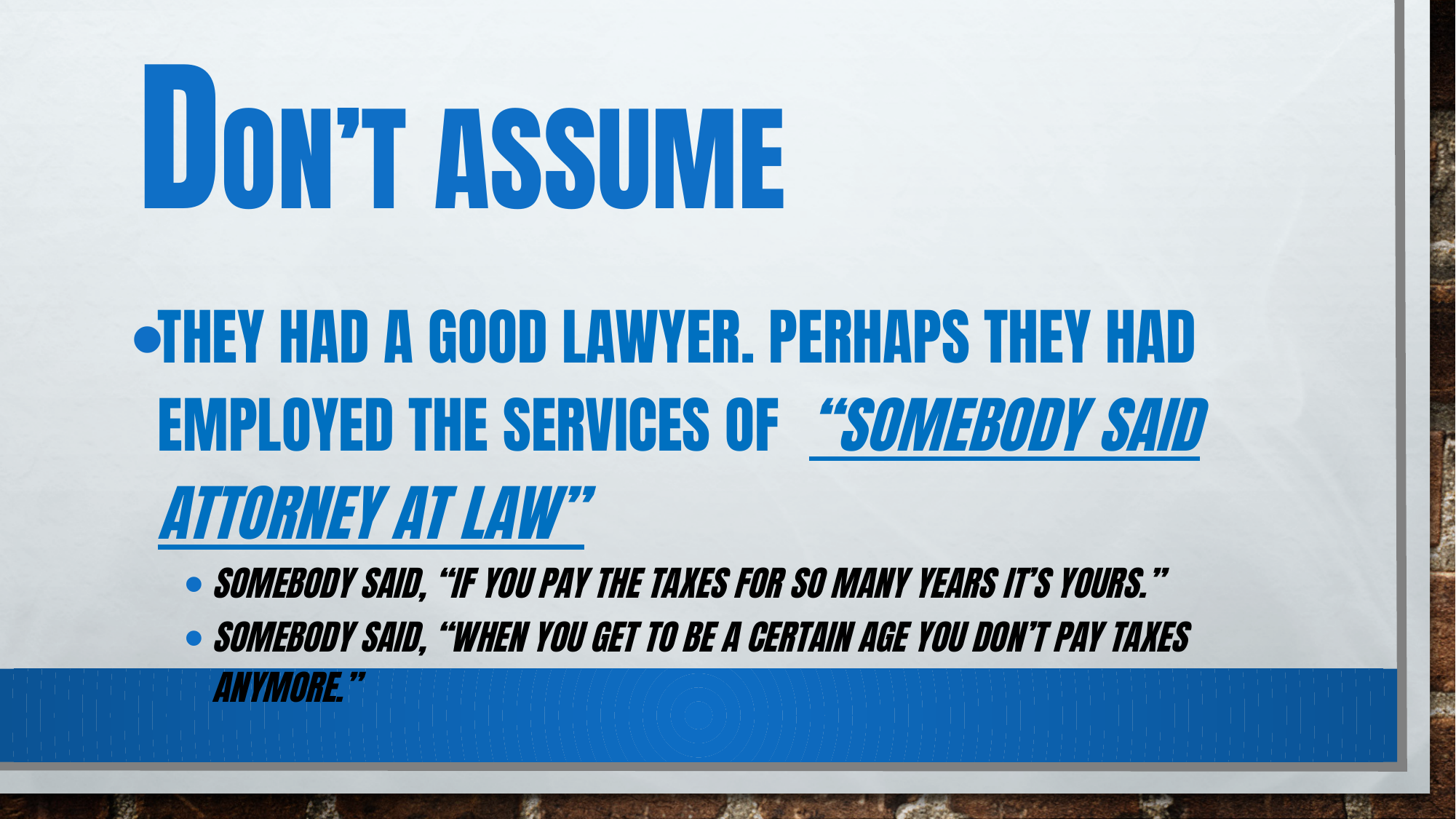

# Don’t assume
They had a good lawyer. Perhaps they had employed the services of  “Somebody Said Attorney At Law”
Somebody said, “If you pay the taxes for so many years it’s yours.”
Somebody said, “When you get to be a certain age you don’t pay taxes anymore.”